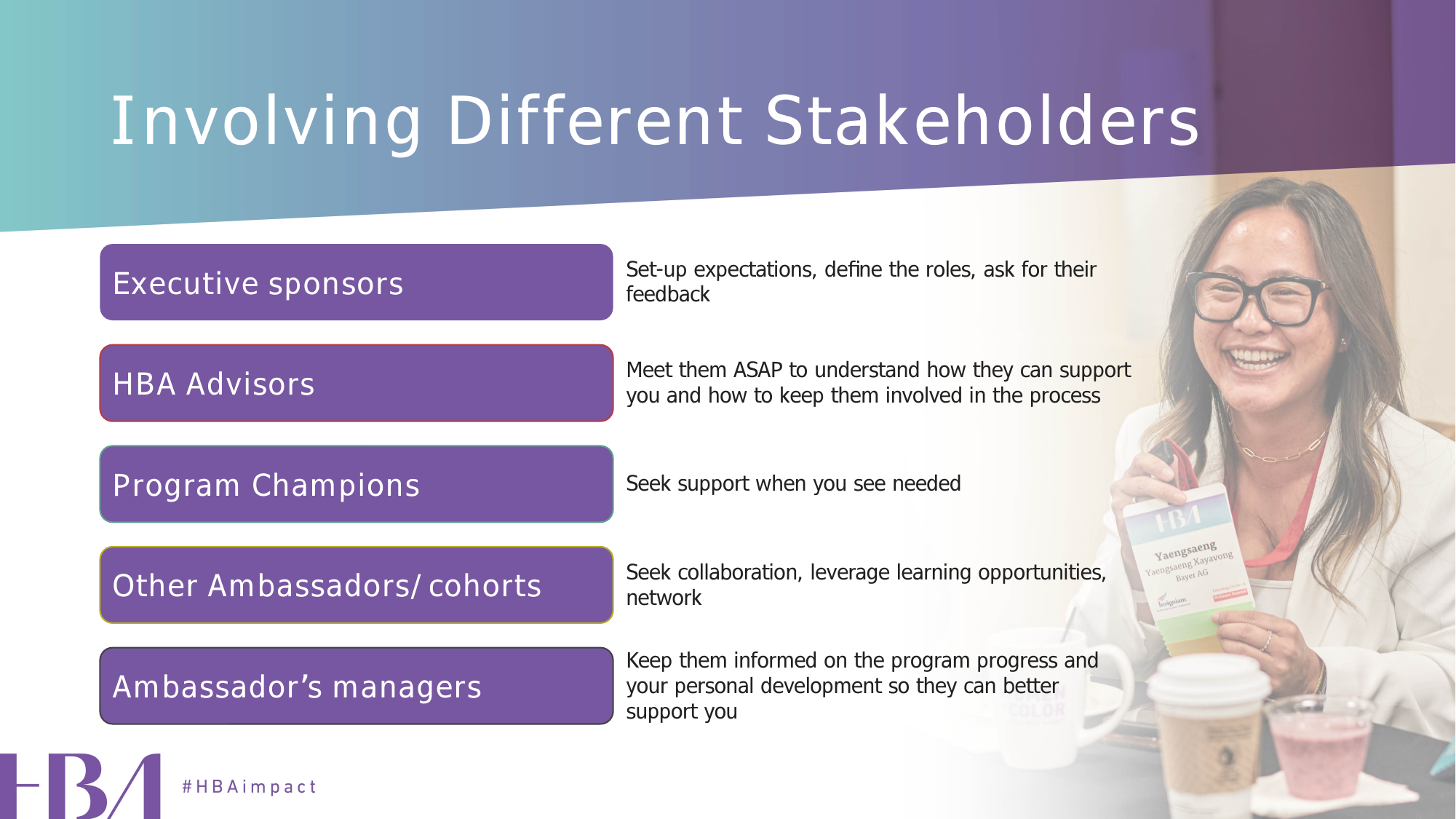

# Involving Different Stakeholders
Set-up expectations, define the roles, ask for their feedback
Executive sponsors
Meet them ASAP to understand how they can support you and how to keep them involved in the process
HBA Advisors
Seek support when you see needed
Program Champions
Seek collaboration, leverage learning opportunities, network
Other Ambassadors/cohorts
Keep them informed on the program progress and your personal development so they can better support you
Ambassador’s managers